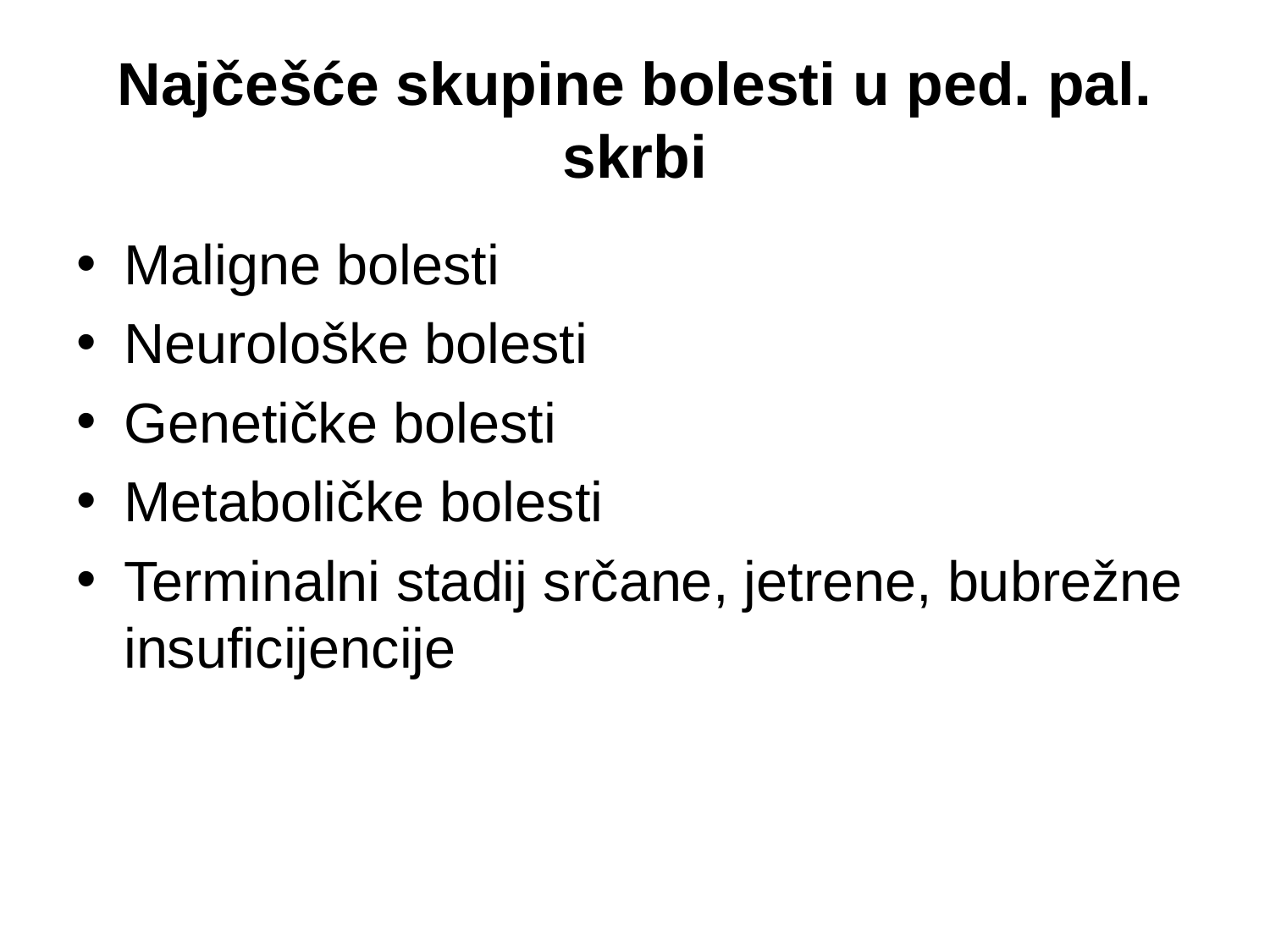

# Najčešće skupine bolesti u ped. pal. skrbi
Maligne bolesti
Neurološke bolesti
Genetičke bolesti
Metaboličke bolesti
Terminalni stadij srčane, jetrene, bubrežne insuficijencije